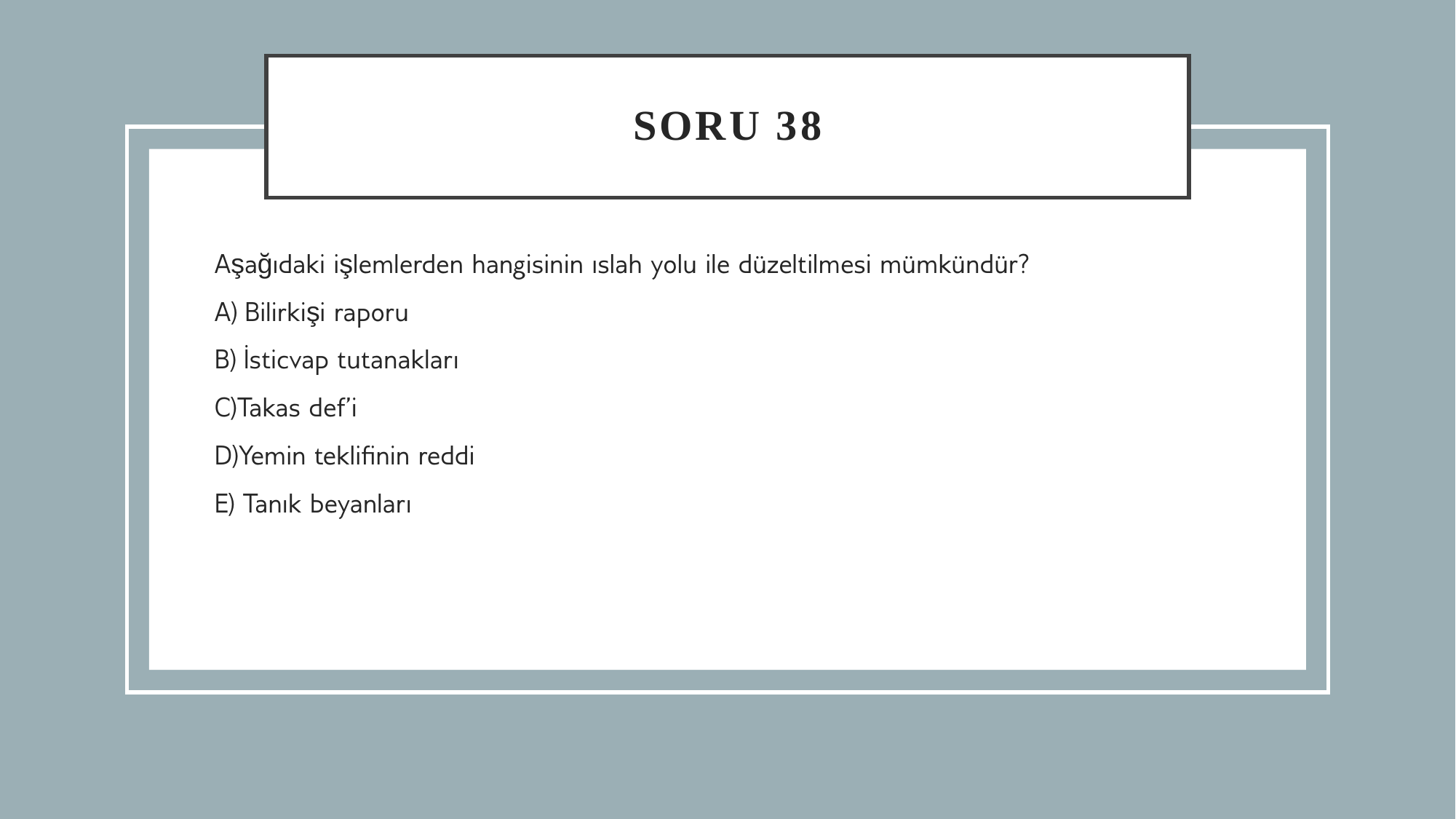

# SORU 38

Aşağıdaki işlemlerden hangisinin ıslah yolu ile düzeltilmesi mümkündür?
A)﻿﻿﻿ Bilirkişi raporu
B)﻿﻿﻿ İsticvap tutanakları
C)Takas def’i
D)﻿﻿﻿Yemin teklifinin reddi
E) Tanık beyanları